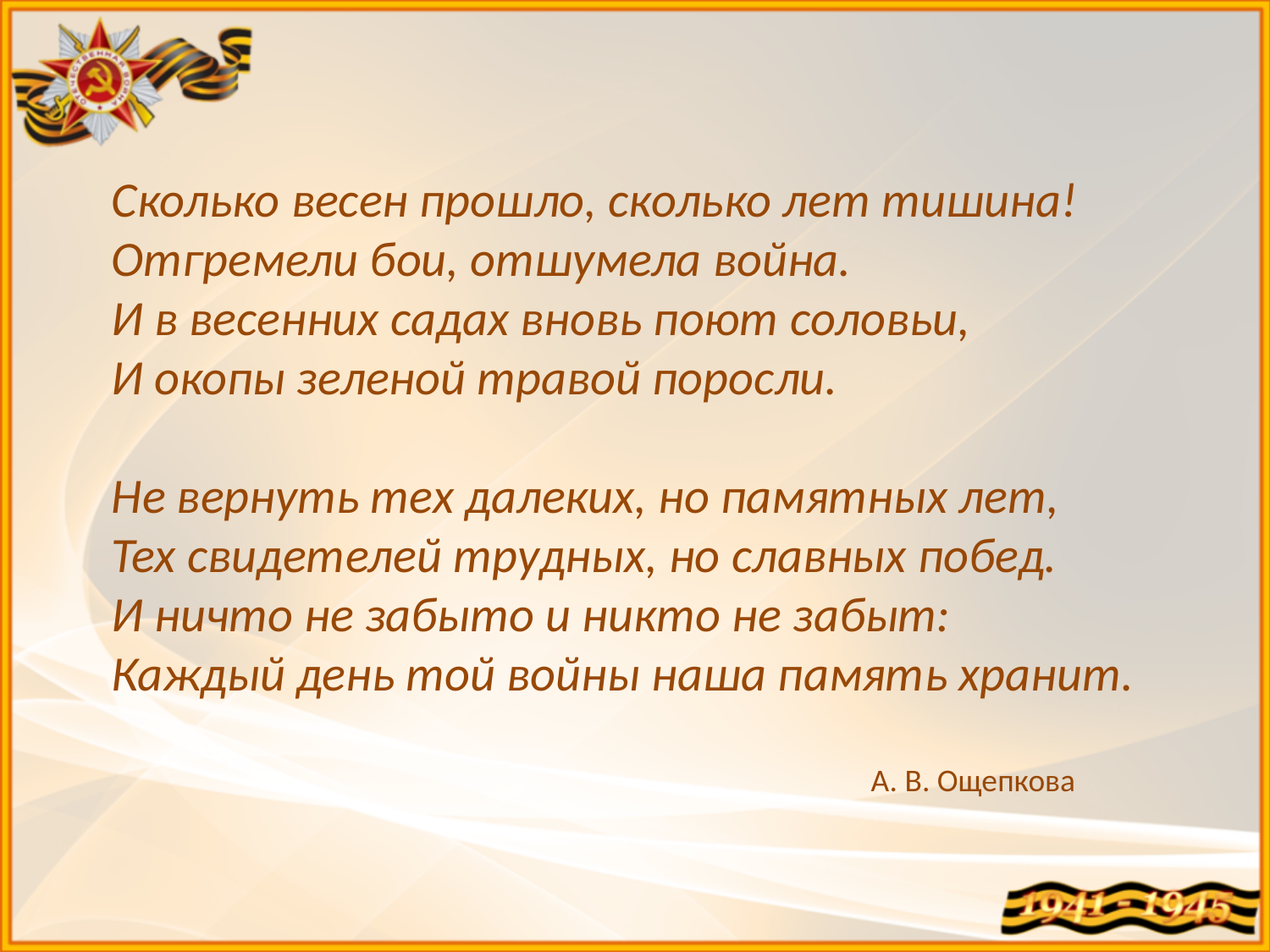

Сколько весен прошло, сколько лет тишина!
Отгремели бои, отшумела война.
И в весенних садах вновь поют соловьи,
И окопы зеленой травой поросли.

Не вернуть тех далеких, но памятных лет,
Тех свидетелей трудных, но славных побед.
И ничто не забыто и никто не забыт:
Каждый день той войны наша память хранит.

А. В. Ощепкова